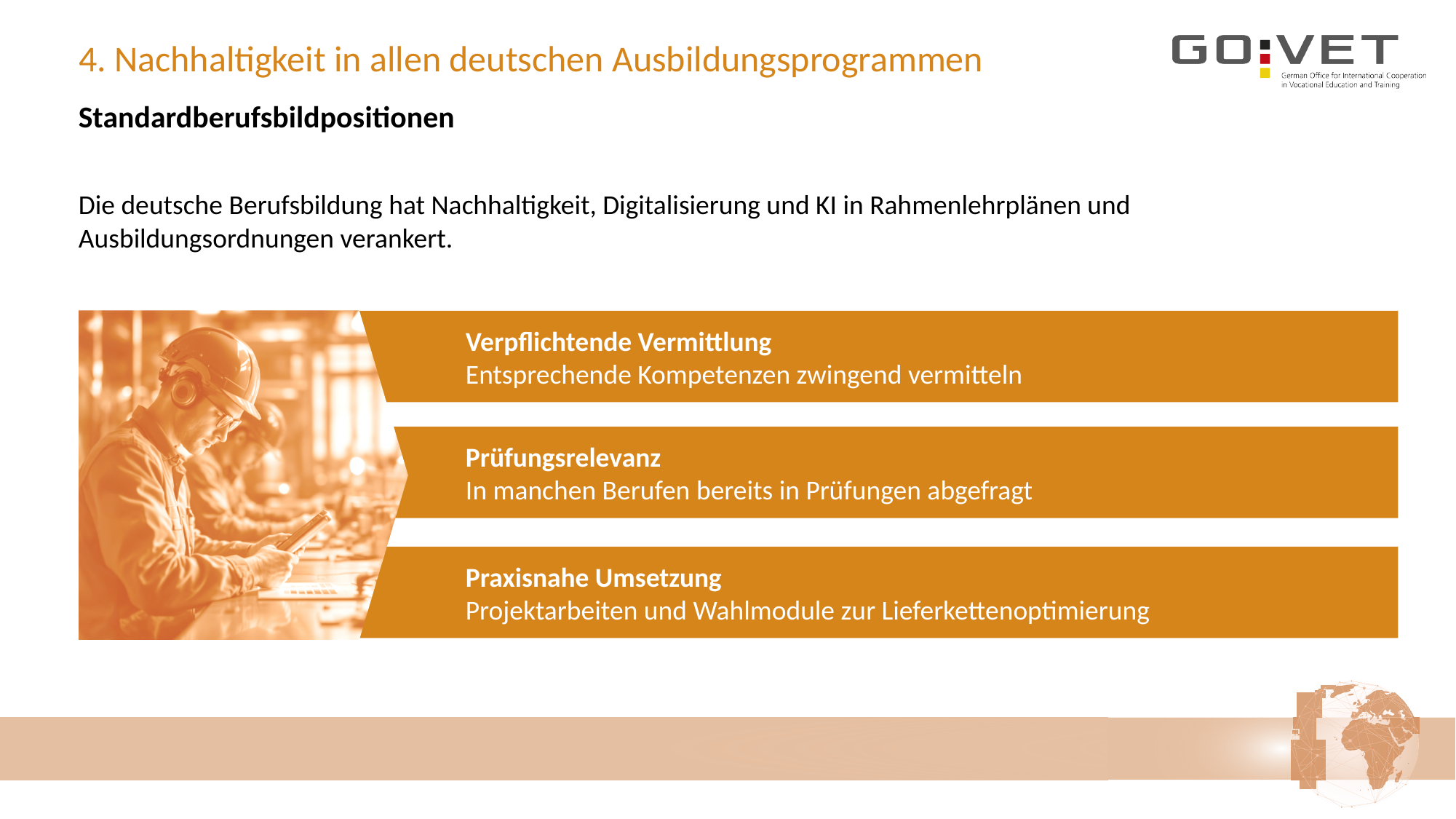

# 4. Nachhaltigkeit in allen deutschen Ausbildungsprogrammen​
Standardberufsbildpositionen
Die deutsche Berufsbildung hat Nachhaltigkeit, Digitalisierung und KI in Rahmenlehrplänen und Ausbildungsordnungen verankert.

Verpflichtende Vermittlung​
Entsprechende Kompetenzen zwingend vermitteln​
Prüfungsrelevanz
In manchen Berufen bereits in Prüfungen abgefragt​
Praxisnahe Umsetzung​
Projektarbeiten und Wahlmodule zur Lieferkettenoptimierung​